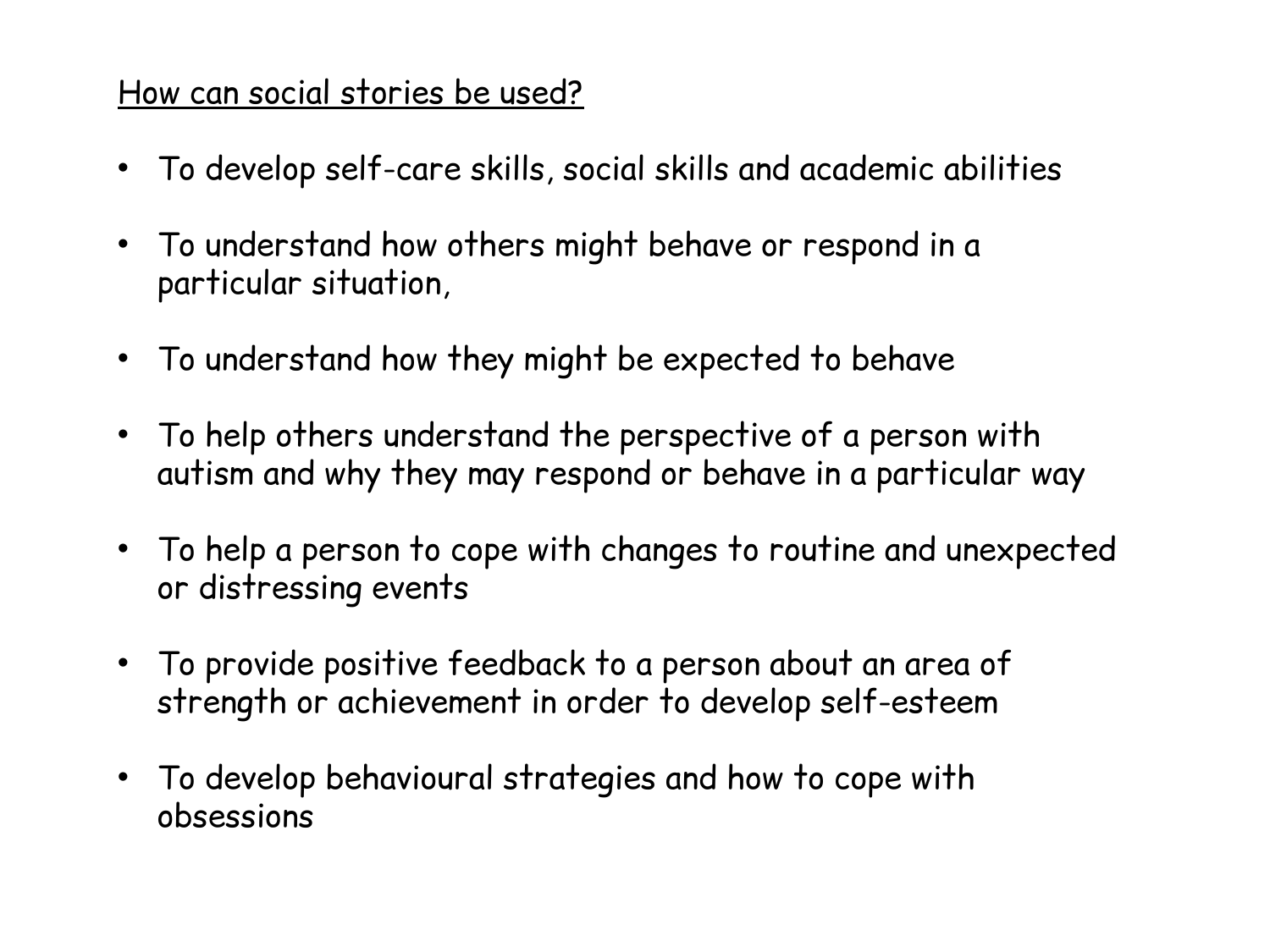

How can social stories be used?

To develop self-care skills, social skills and academic abilities

To understand how others might behave or respond in a particular situation,

To understand how they might be expected to behave

To help others understand the perspective of a person with autism and why they may respond or behave in a particular way

To help a person to cope with changes to routine and unexpected or distressing events

To provide positive feedback to a person about an area of strength or achievement in order to develop self-esteem

To develop behavioural strategies and how to cope with obsessions